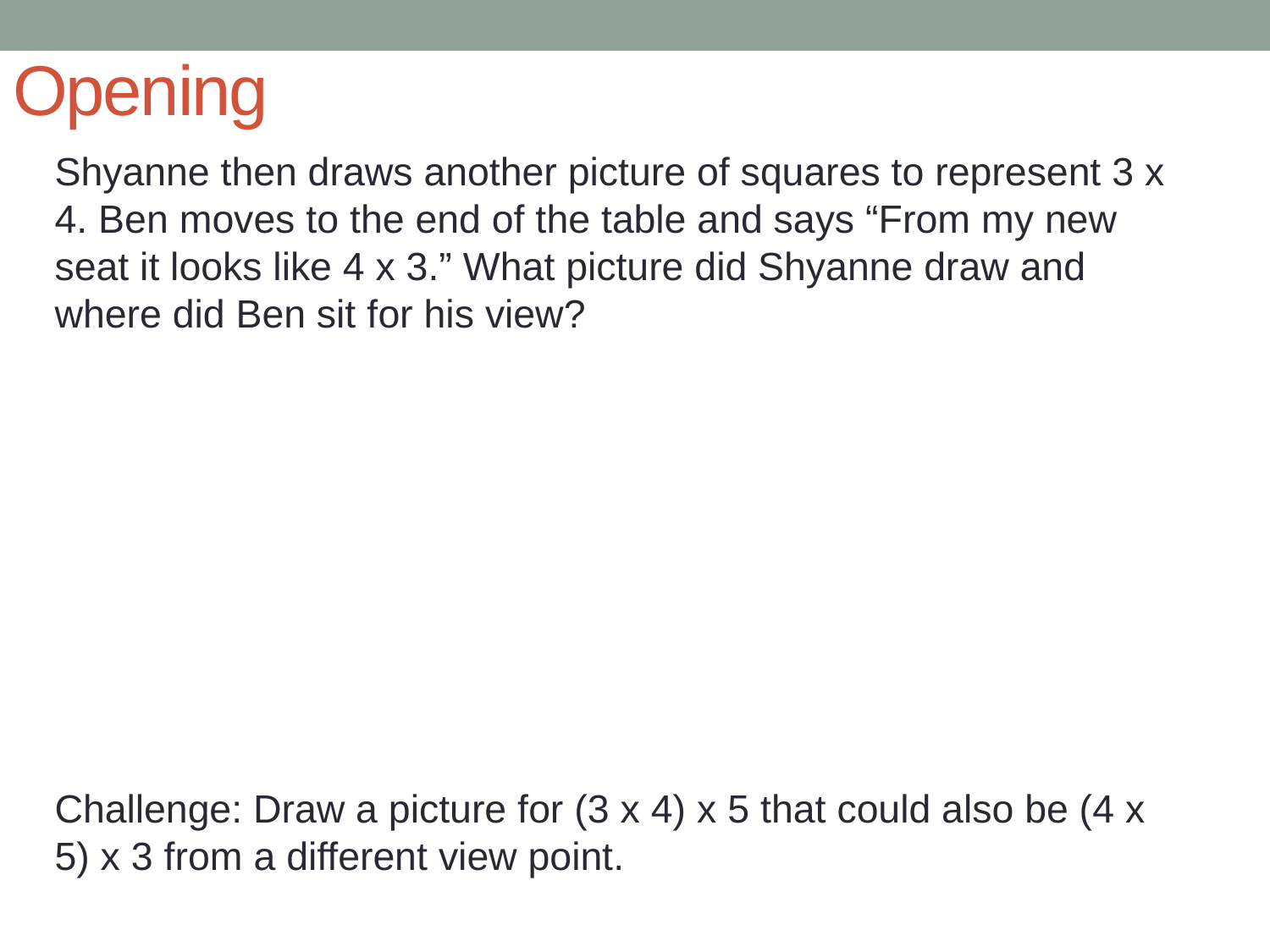

# Opening
Shyanne then draws another picture of squares to represent 3 x 4. Ben moves to the end of the table and says “From my new seat it looks like 4 x 3.” What picture did Shyanne draw and where did Ben sit for his view?

Challenge: Draw a picture for (3 x 4) x 5 that could also be (4 x 5) x 3 from a different view point.